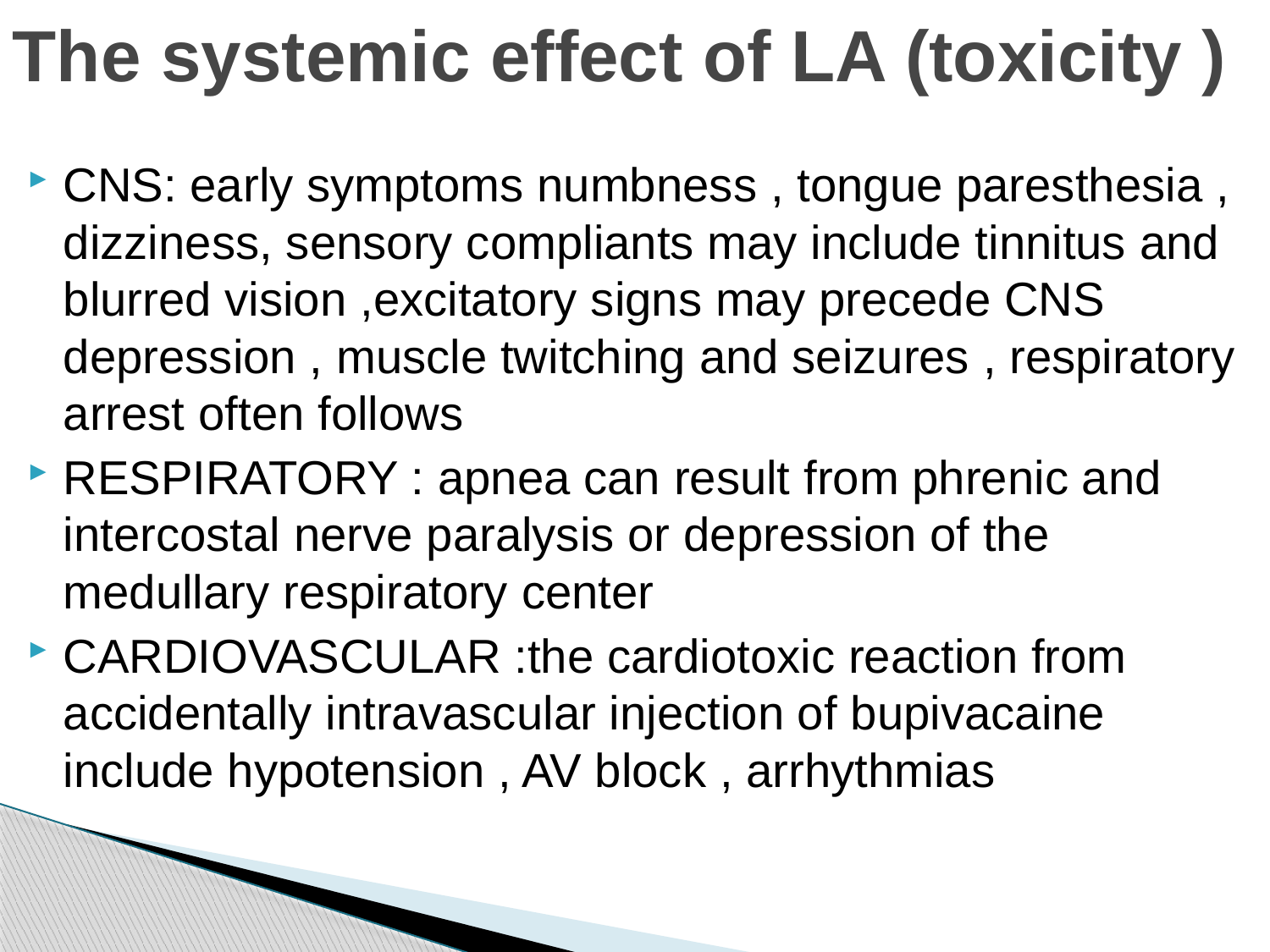

# The systemic effect of LA (toxicity )
CNS: early symptoms numbness , tongue paresthesia , dizziness, sensory compliants may include tinnitus and blurred vision ,excitatory signs may precede CNS depression , muscle twitching and seizures , respiratory arrest often follows
RESPIRATORY : apnea can result from phrenic and intercostal nerve paralysis or depression of the medullary respiratory center
CARDIOVASCULAR :the cardiotoxic reaction from accidentally intravascular injection of bupivacaine include hypotension , AV block , arrhythmias